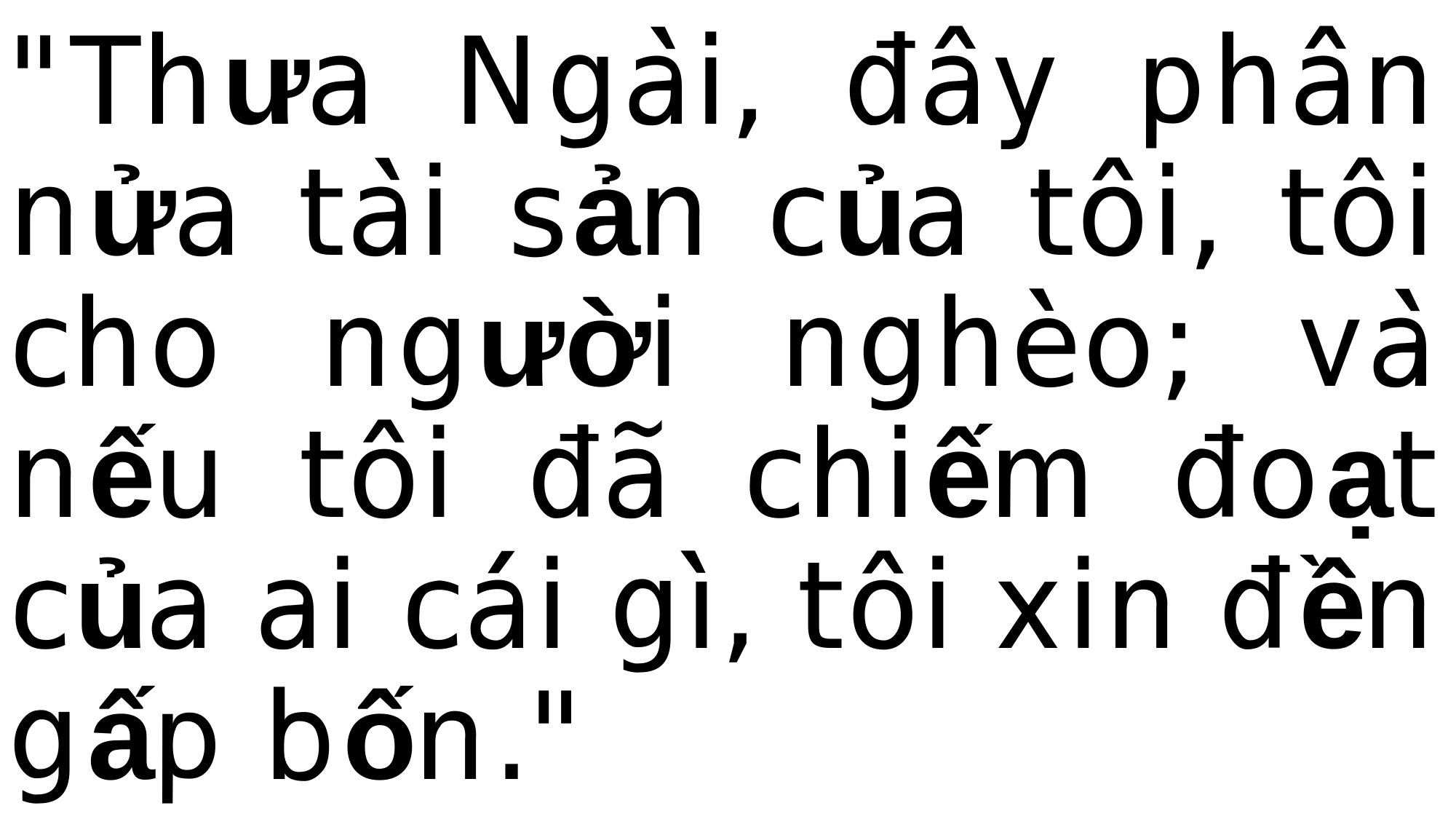

# "Thưa Ngài, đây phân nửa tài sản của tôi, tôi cho người nghèo; và nếu tôi đã chiếm đoạt của ai cái gì, tôi xin đền gấp bốn."